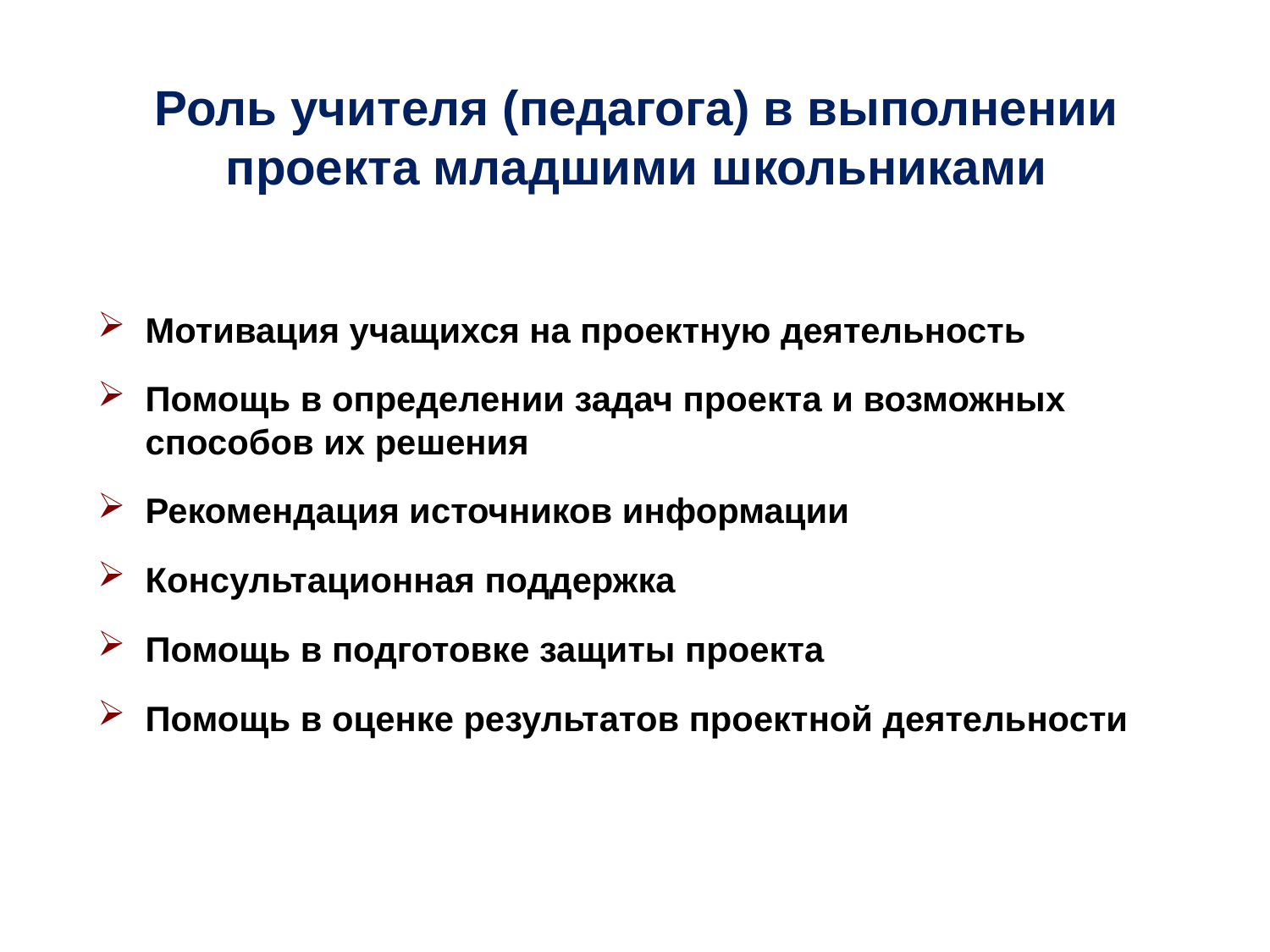

# Роль учителя (педагога) в выполнении проекта младшими школьниками
Мотивация учащихся на проектную деятельность

Помощь в определении задач проекта и возможных способов их решения

Рекомендация источников информации

Консультационная поддержка

Помощь в подготовке защиты проекта

Помощь в оценке результатов проектной деятельности